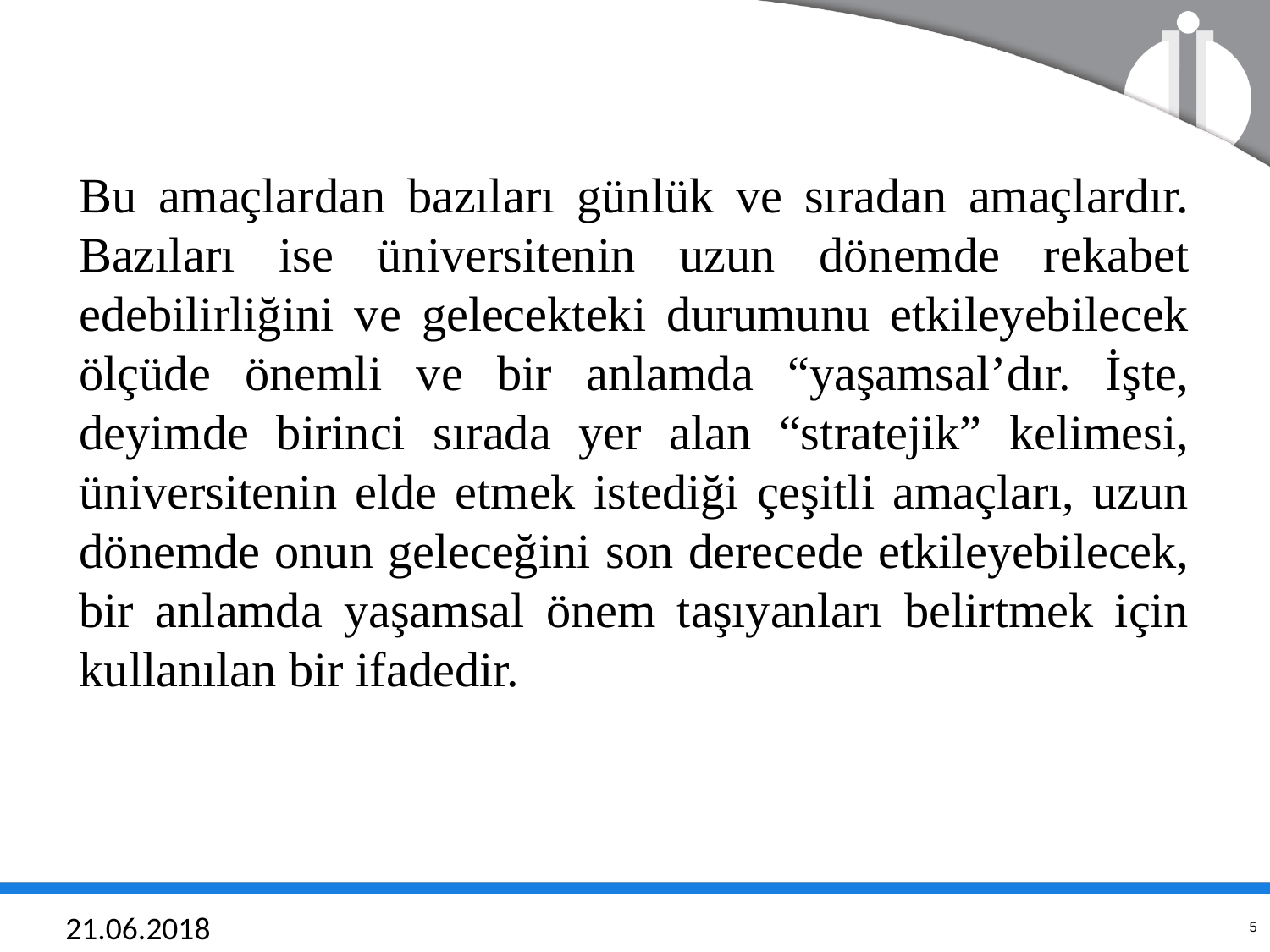

Bu amaçlardan bazıları günlük ve sıradan amaçlardır. Bazıları ise üniversitenin uzun dönemde rekabet edebilirliğini ve gelecekteki durumunu etkileyebilecek ölçüde önemli ve bir anlamda “yaşamsal’dır. İşte, deyimde birinci sırada yer alan “stratejik” kelimesi, üniversitenin elde etmek istediği çeşitli amaçları, uzun dönemde onun geleceğini son derecede etkileyebilecek, bir anlamda yaşamsal önem taşıyanları belirtmek için kullanılan bir ifadedir.

21.06.2018
5